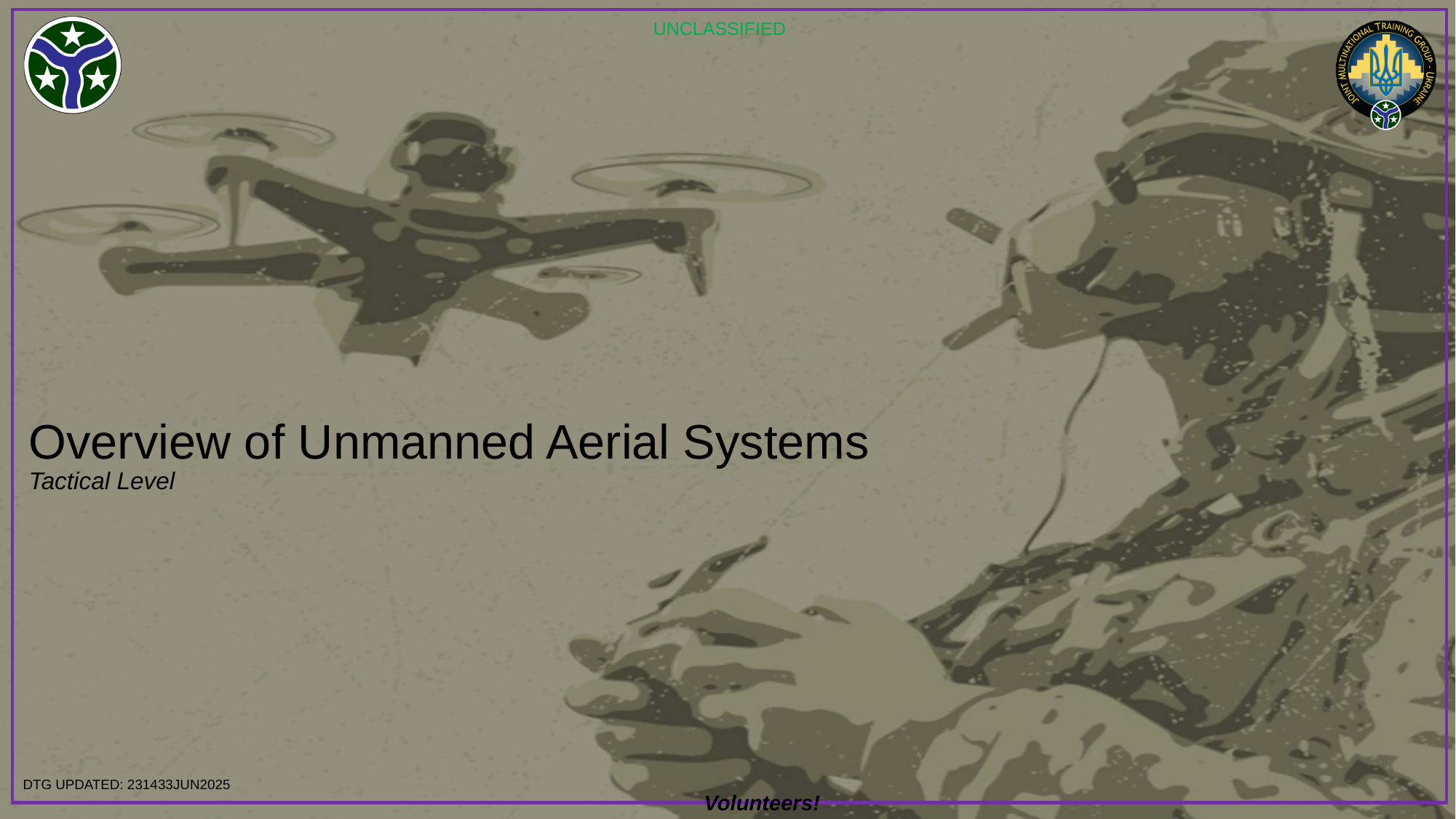

# Overview of Unmanned Aerial Systems Tactical Level